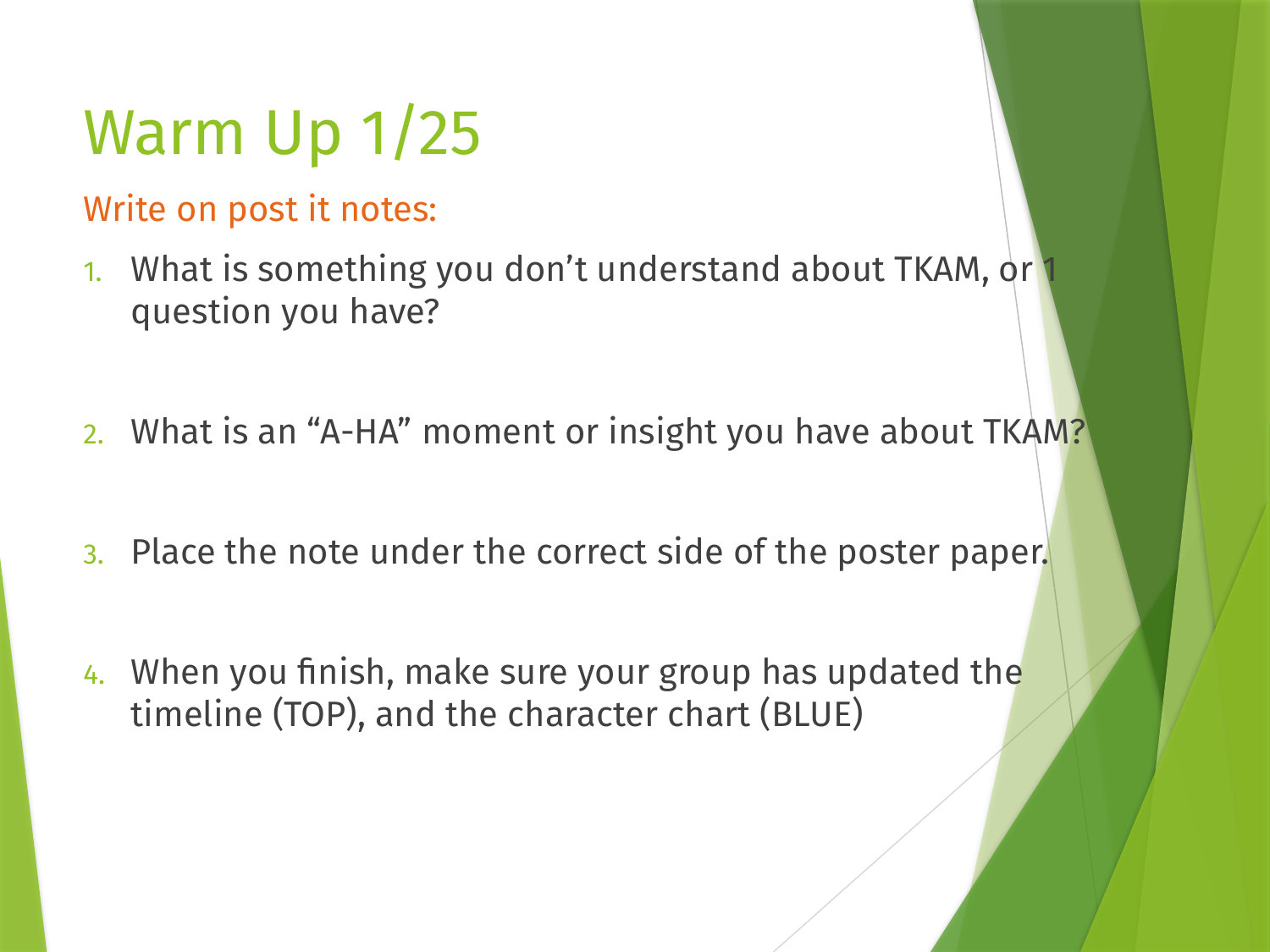

# Warm Up 1/25
Write on post it notes:
What is something you don’t understand about TKAM, or 1 question you have?

What is an “A-HA” moment or insight you have about TKAM?

Place the note under the correct side of the poster paper.

When you finish, make sure your group has updated the timeline (TOP), and the character chart (BLUE)